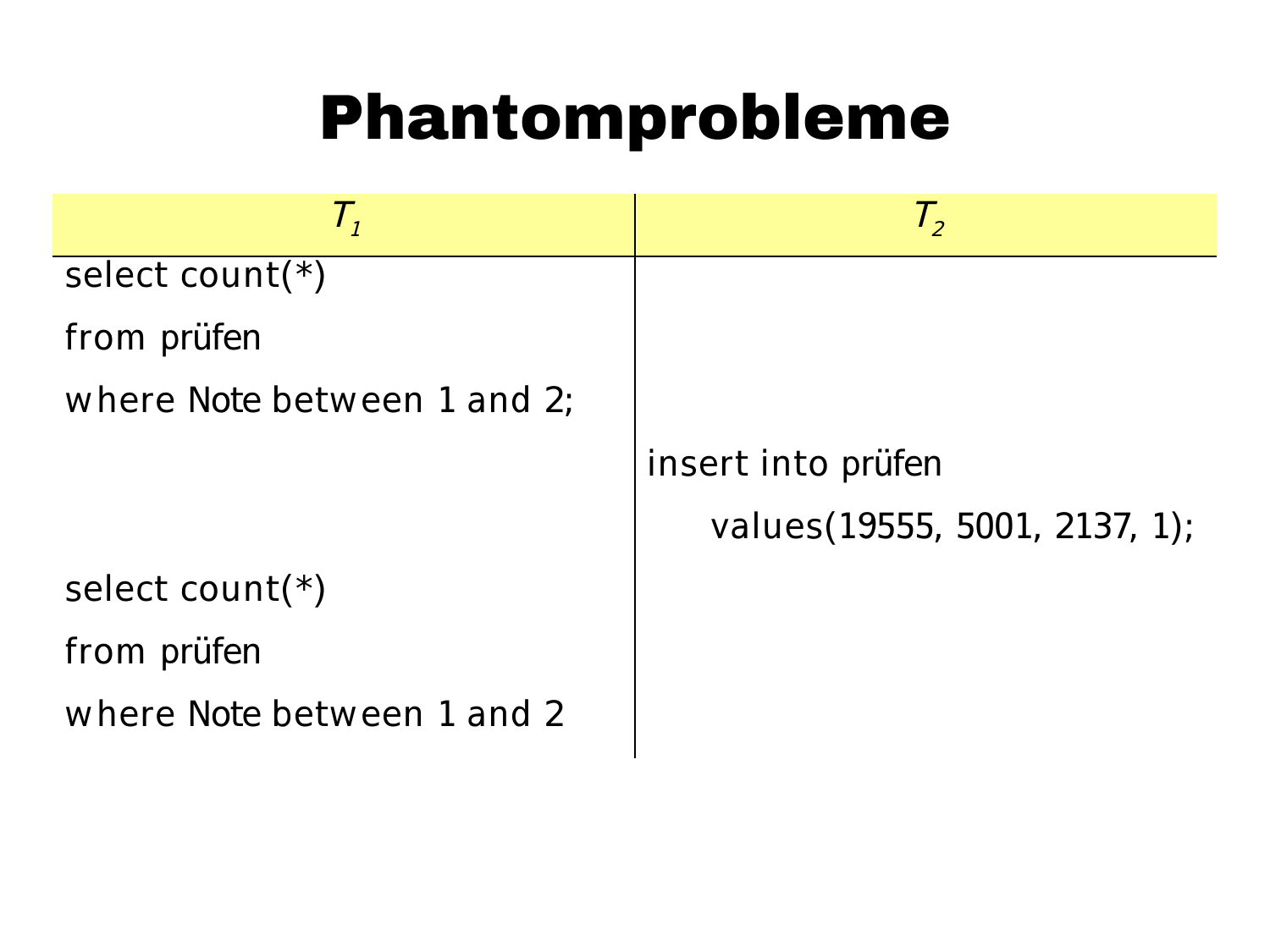

# Phantomprobleme
| T1 | T2 |
| --- | --- |
| select count(\*) |  |
| from prüfen |  |
| where Note between 1 and 2; |  |
|  | insert into prüfen |
|  | values(19555, 5001, 2137, 1); |
| select count(\*) |  |
| from prüfen |  |
| where Note between 1 and 2 |  |